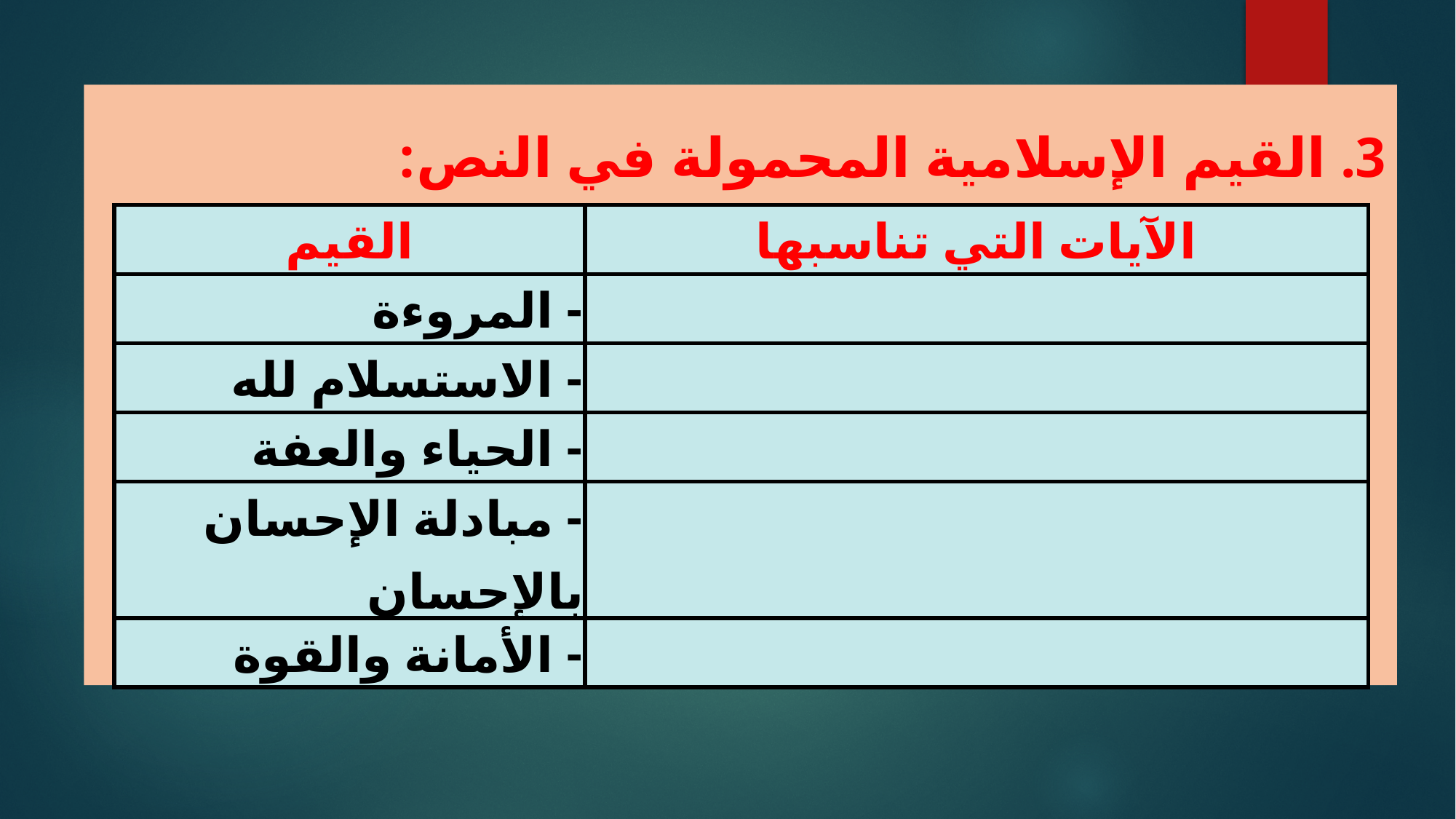

3. القيم الإسلامية المحمولة في النص:

| القيم | الآيات التي تناسبها |
| --- | --- |
| - المروءة |  |
| - الاستسلام لله |  |
| - الحياء والعفة |  |
| - مبادلة الإحسان بالإحسان |  |
| - الأمانة والقوة |  |